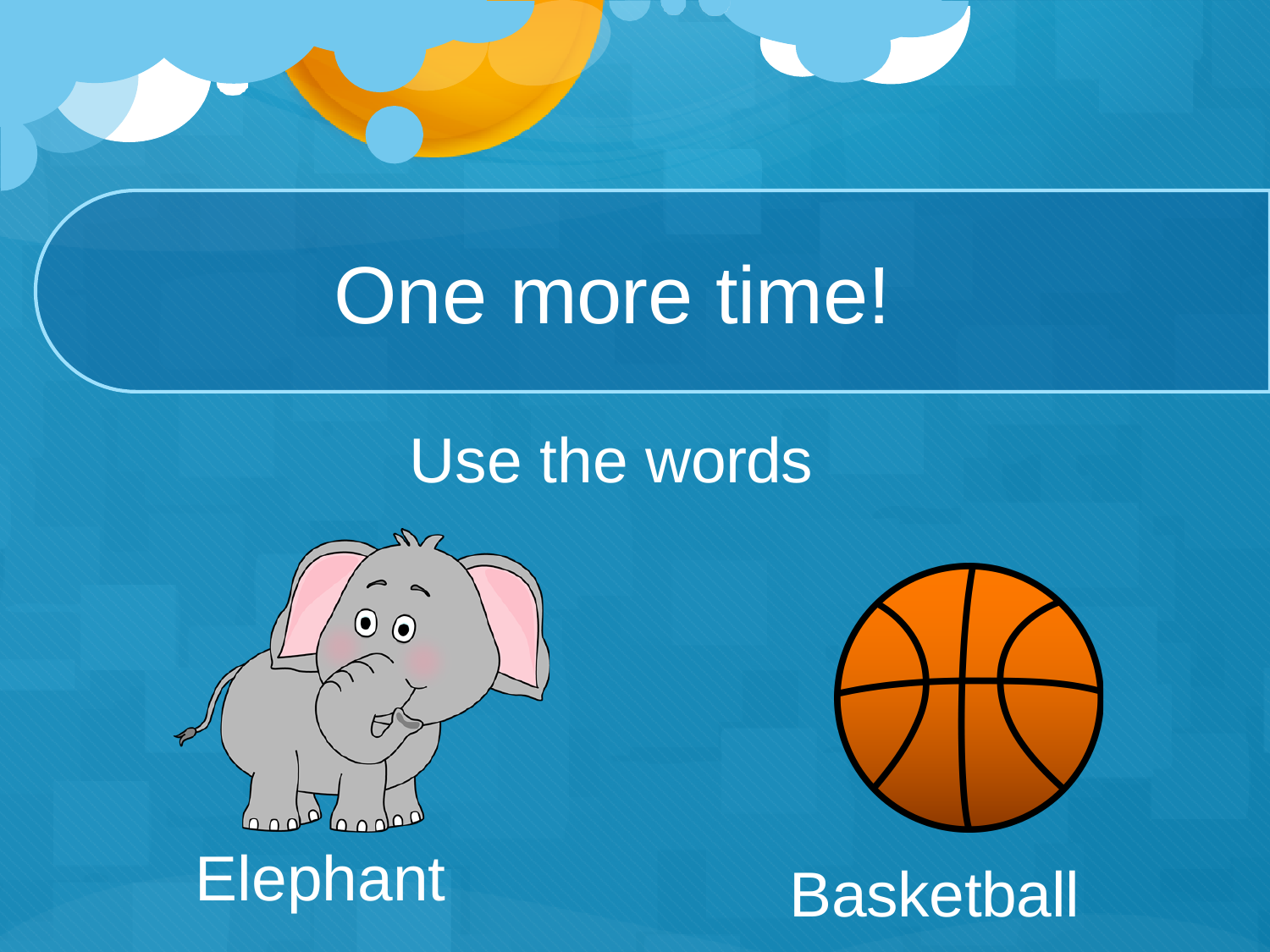

# One more time!
Use the words

Elephant
Basketball